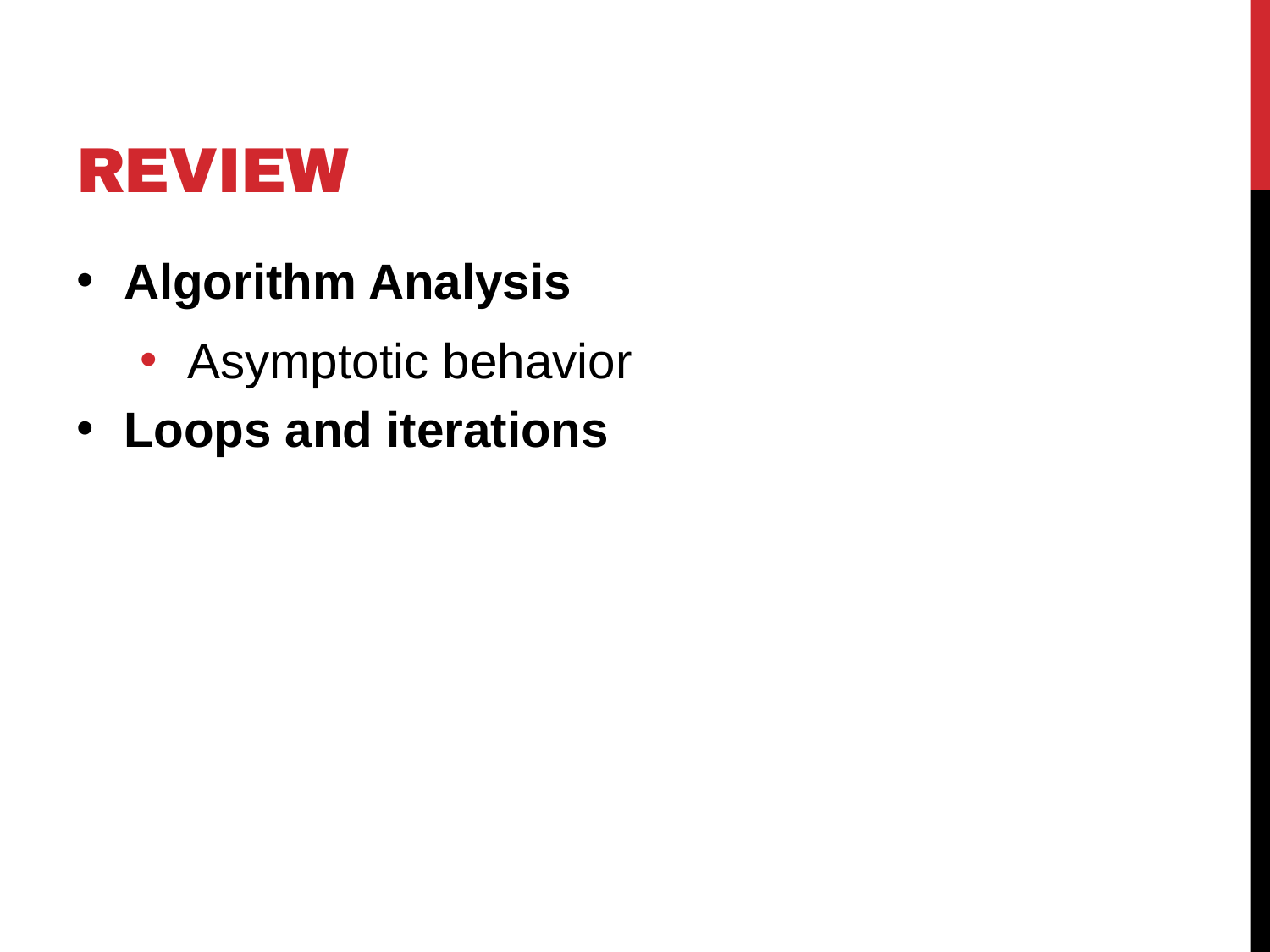

# Review
Algorithm Analysis
Asymptotic behavior
Loops and iterations